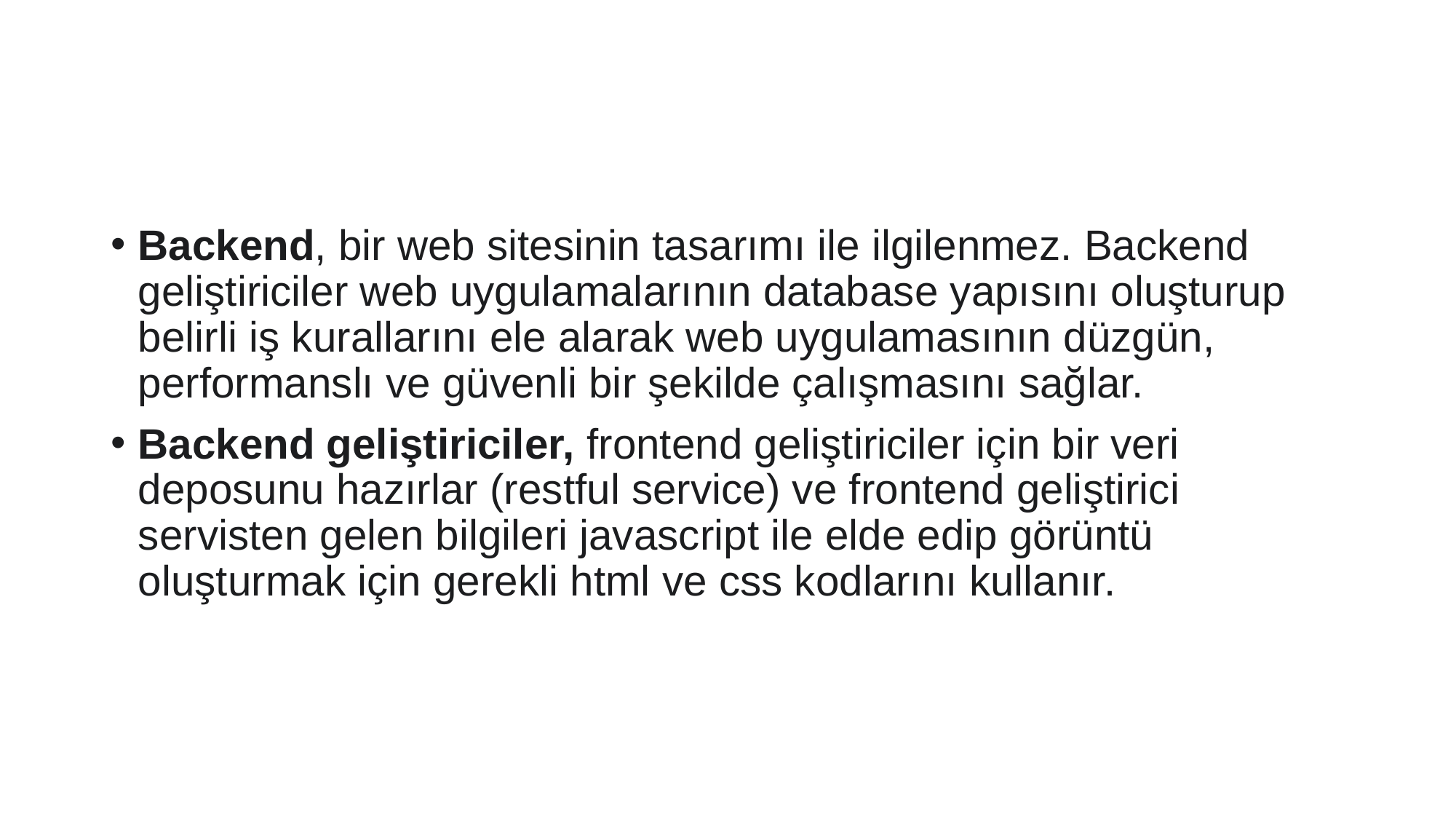

#
Backend, bir web sitesinin tasarımı ile ilgilenmez. Backend geliştiriciler web uygulamalarının database yapısını oluşturup belirli iş kurallarını ele alarak web uygulamasının düzgün, performanslı ve güvenli bir şekilde çalışmasını sağlar.
Backend geliştiriciler, frontend geliştiriciler için bir veri deposunu hazırlar (restful service) ve frontend geliştirici servisten gelen bilgileri javascript ile elde edip görüntü oluşturmak için gerekli html ve css kodlarını kullanır.